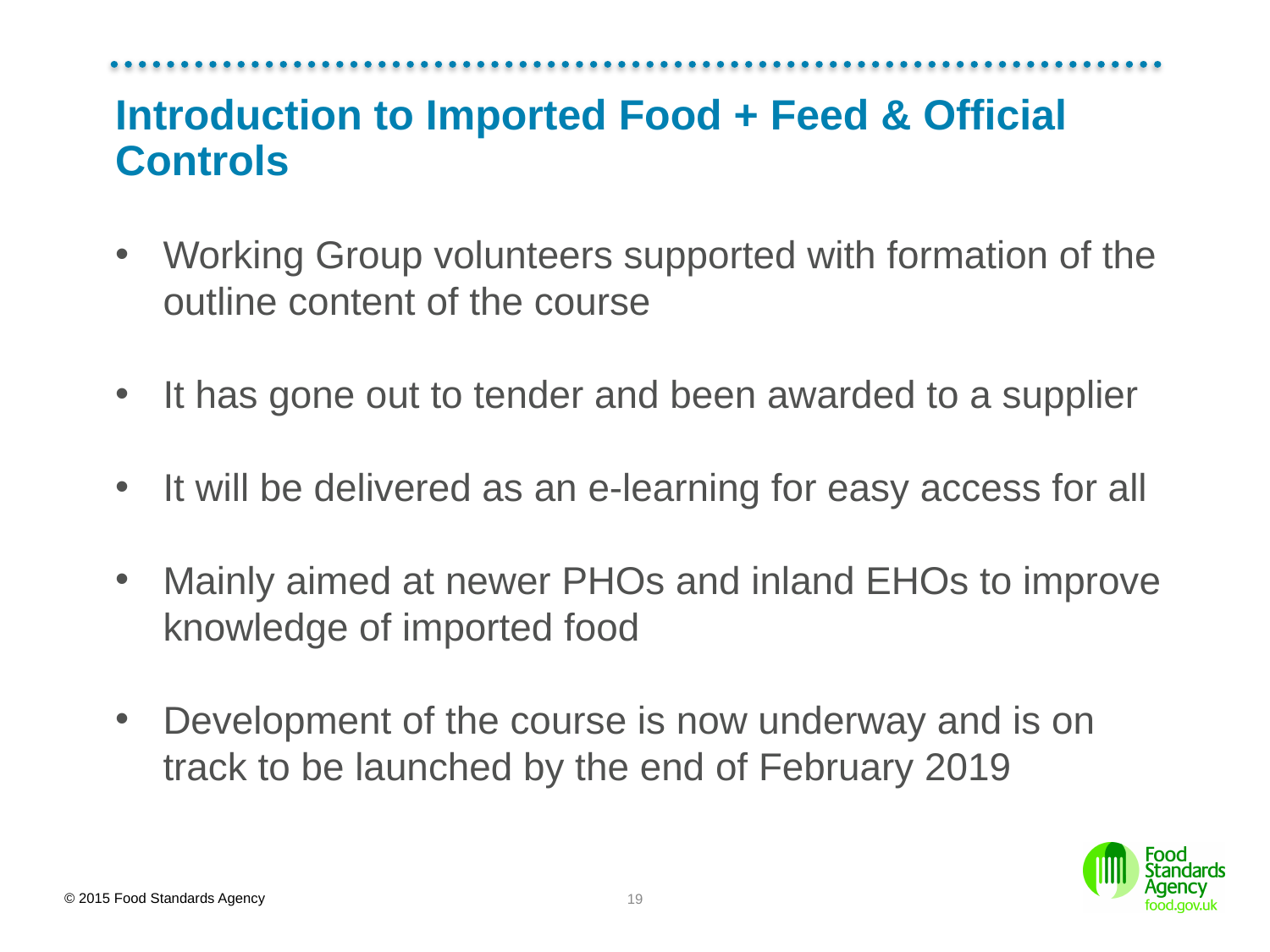

# Introduction to Imported Food + Feed & Official Controls
Working Group volunteers supported with formation of the outline content of the course

It has gone out to tender and been awarded to a supplier

It will be delivered as an e-learning for easy access for all

Mainly aimed at newer PHOs and inland EHOs to improve knowledge of imported food

Development of the course is now underway and is on track to be launched by the end of February 2019

19